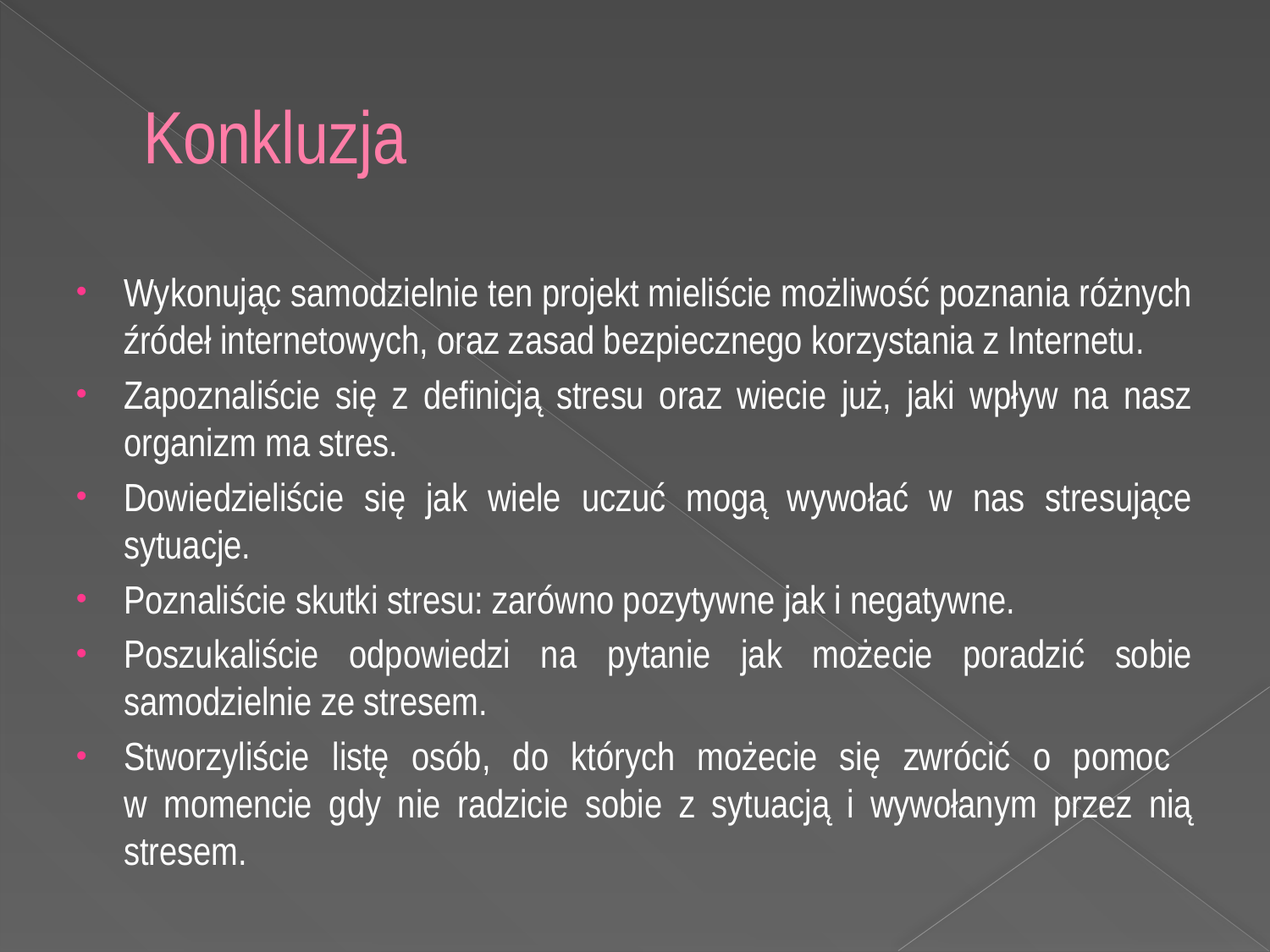

# Konkluzja
Wykonując samodzielnie ten projekt mieliście możliwość poznania różnych źródeł internetowych, oraz zasad bezpiecznego korzystania z Internetu.
Zapoznaliście się z definicją stresu oraz wiecie już, jaki wpływ na nasz organizm ma stres.
Dowiedzieliście się jak wiele uczuć mogą wywołać w nas stresujące sytuacje.
Poznaliście skutki stresu: zarówno pozytywne jak i negatywne.
Poszukaliście odpowiedzi na pytanie jak możecie poradzić sobie samodzielnie ze stresem.
Stworzyliście listę osób, do których możecie się zwrócić o pomoc
w momencie gdy nie radzicie sobie z sytuacją i wywołanym przez nią stresem.